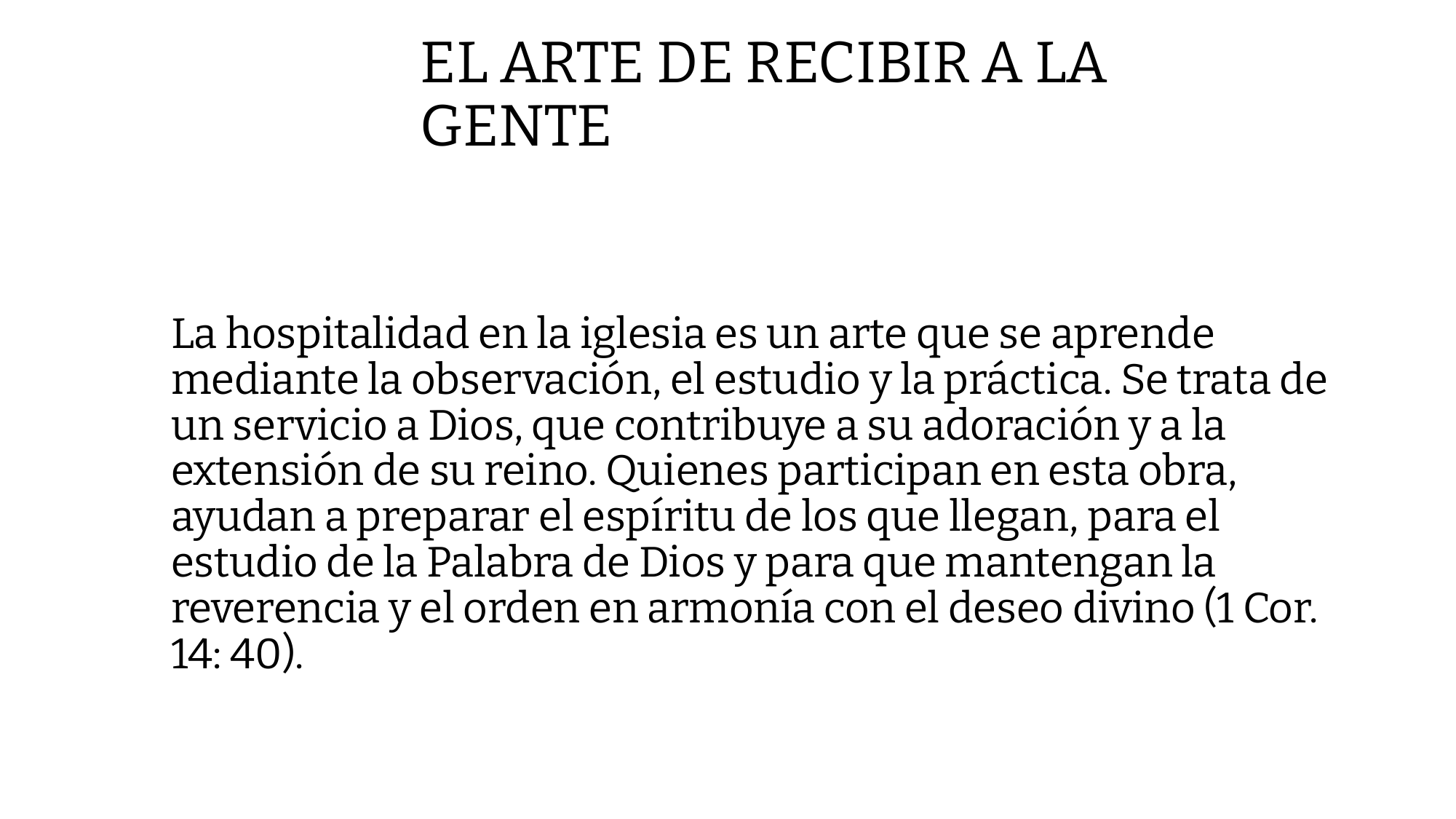

# El arte de recibir a la gente
La hospitalidad en la iglesia es un arte que se aprende mediante la observación, el estudio y la práctica. Se trata de un servicio a Dios, que contribuye a su adoración y a la extensión de su reino. Quienes participan en esta obra, ayudan a preparar el espíritu de los que llegan, para el estudio de la Palabra de Dios y para que mantengan la reverencia y el orden en armonía con el deseo divino (1 Cor. 14: 40).